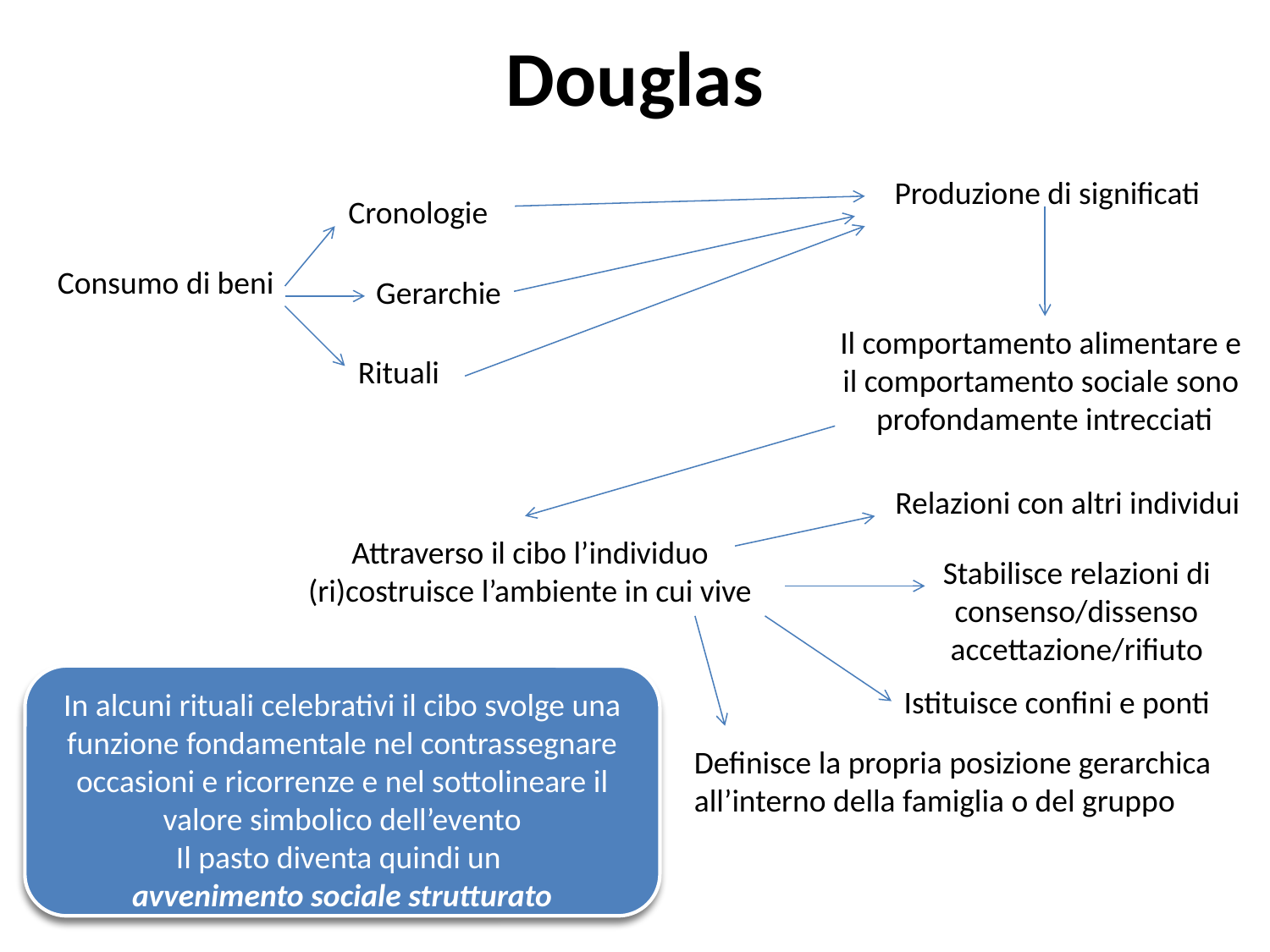

# Douglas
Produzione di significati
Cronologie
Consumo di beni
Gerarchie
Il comportamento alimentare e
il comportamento sociale sono
profondamente intrecciati
Rituali
Relazioni con altri individui
Attraverso il cibo l’individuo
(ri)costruisce l’ambiente in cui vive
Stabilisce relazioni di
 consenso/dissenso
accettazione/rifiuto
In alcuni rituali celebrativi il cibo svolge una funzione fondamentale nel contrassegnare occasioni e ricorrenze e nel sottolineare il valore simbolico dell’evento
Il pasto diventa quindi un
avvenimento sociale strutturato

Istituisce confini e ponti
Definisce la propria posizione gerarchica
all’interno della famiglia o del gruppo